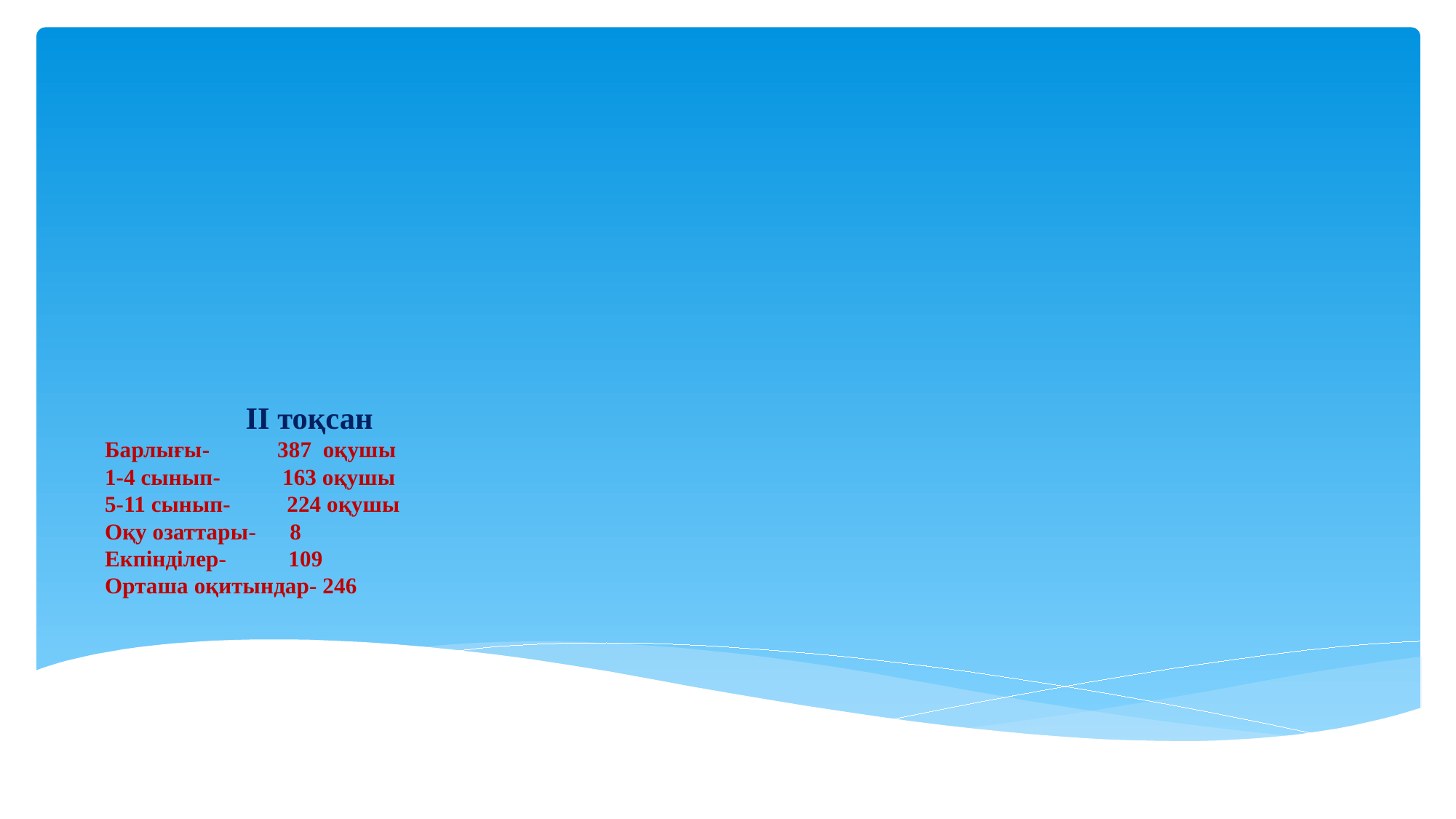

# ІІ тоқсан Барлығы-            387  оқушы 1-4 сынып-           163 оқушы 5-11 сынып-          224 оқушы Оқу озаттары-      8 Екпінділер-           109 Орташа оқитындар- 246